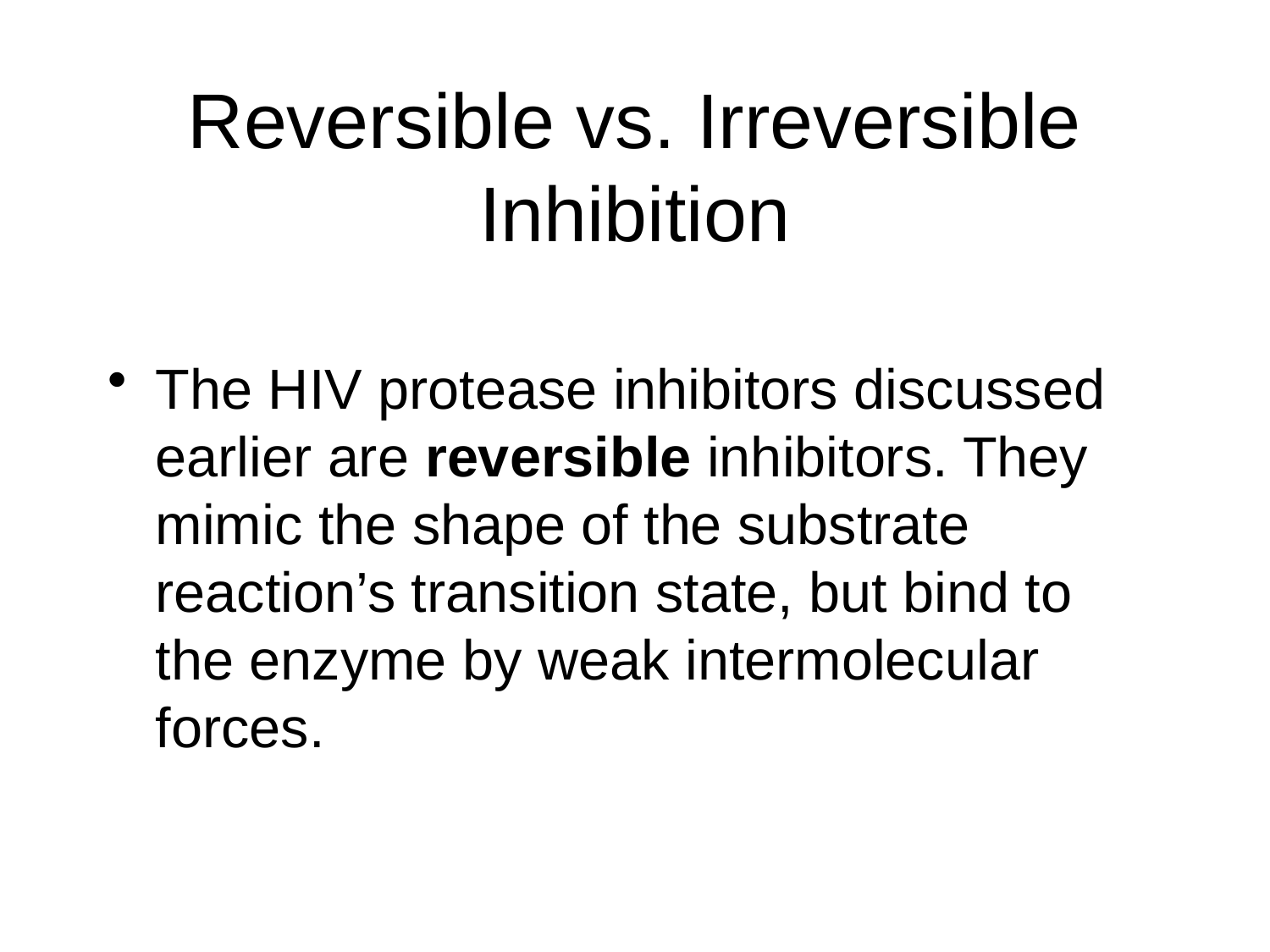

# Reversible vs. Irreversible Inhibition
The HIV protease inhibitors discussed earlier are reversible inhibitors. They mimic the shape of the substrate reaction’s transition state, but bind to the enzyme by weak intermolecular forces.